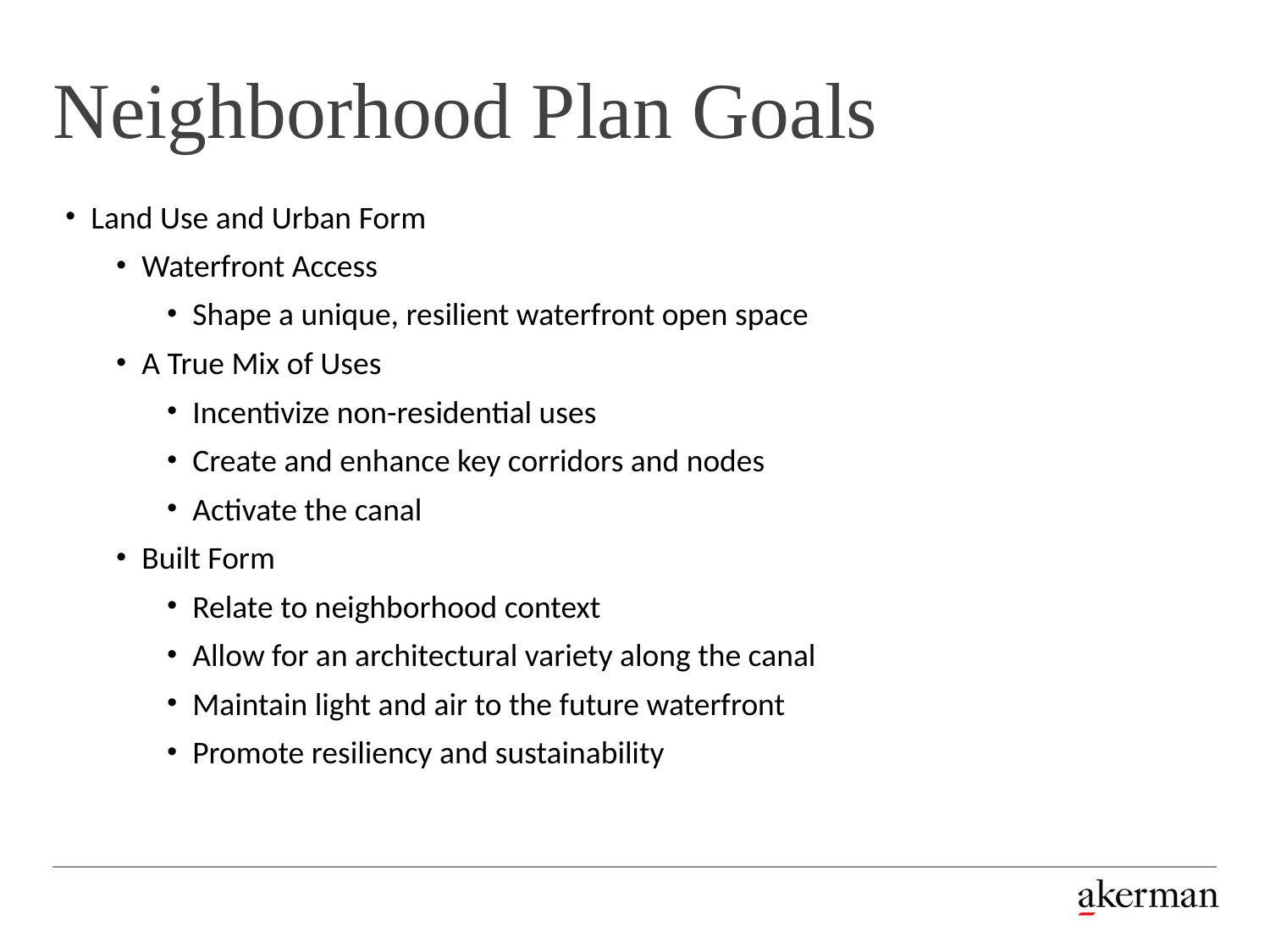

# Neighborhood Plan Goals
Land Use and Urban Form
Waterfront Access
Shape a unique, resilient waterfront open space
A True Mix of Uses
Incentivize non-residential uses
Create and enhance key corridors and nodes
Activate the canal
Built Form
Relate to neighborhood context
Allow for an architectural variety along the canal
Maintain light and air to the future waterfront
Promote resiliency and sustainability